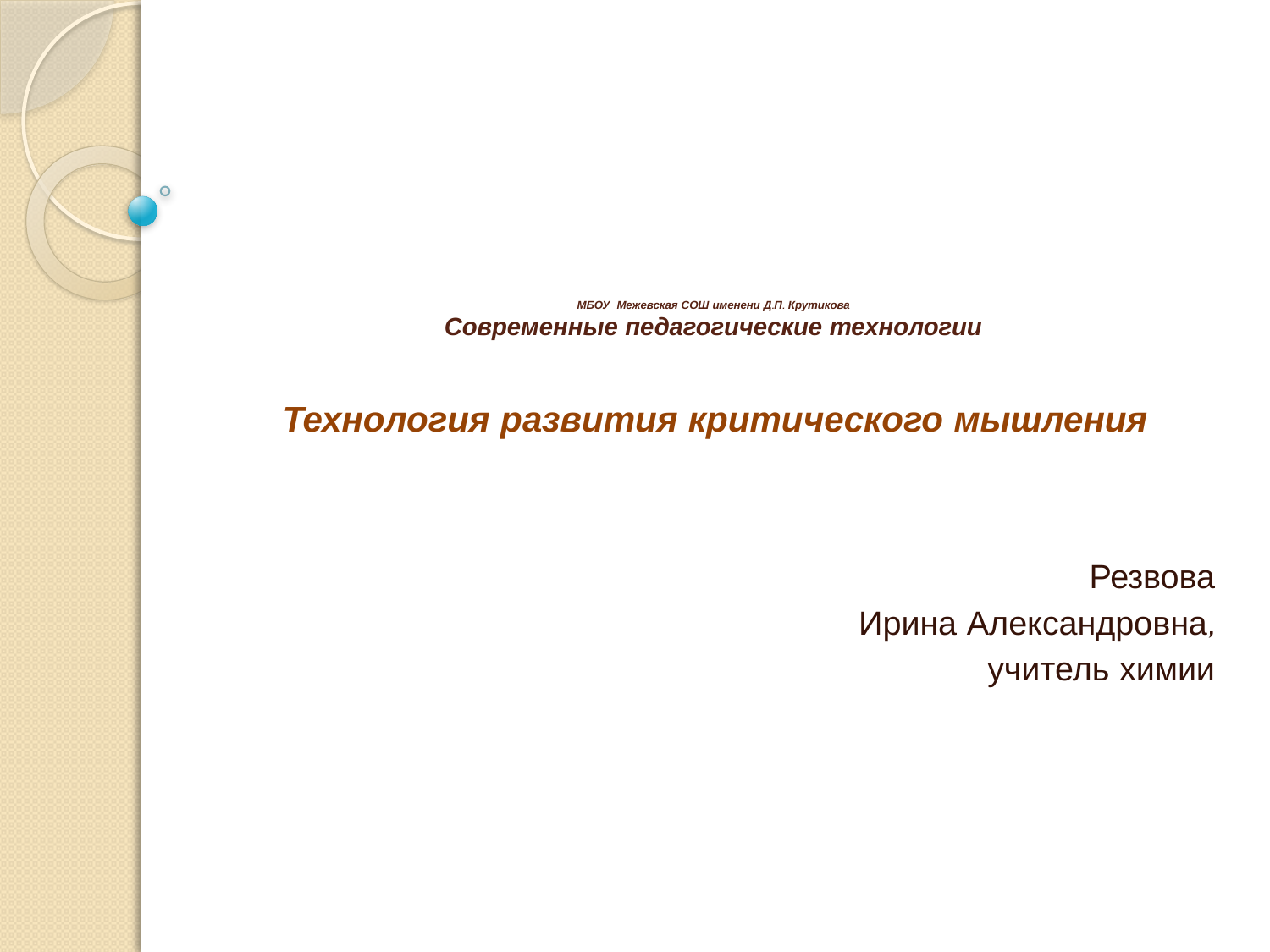

# МБОУ  Межевская СОШ именени Д.П. Крутикова Современные педагогические технологии
Технология развития критического мышления

Резвова
 Ирина Александровна,
учитель химии